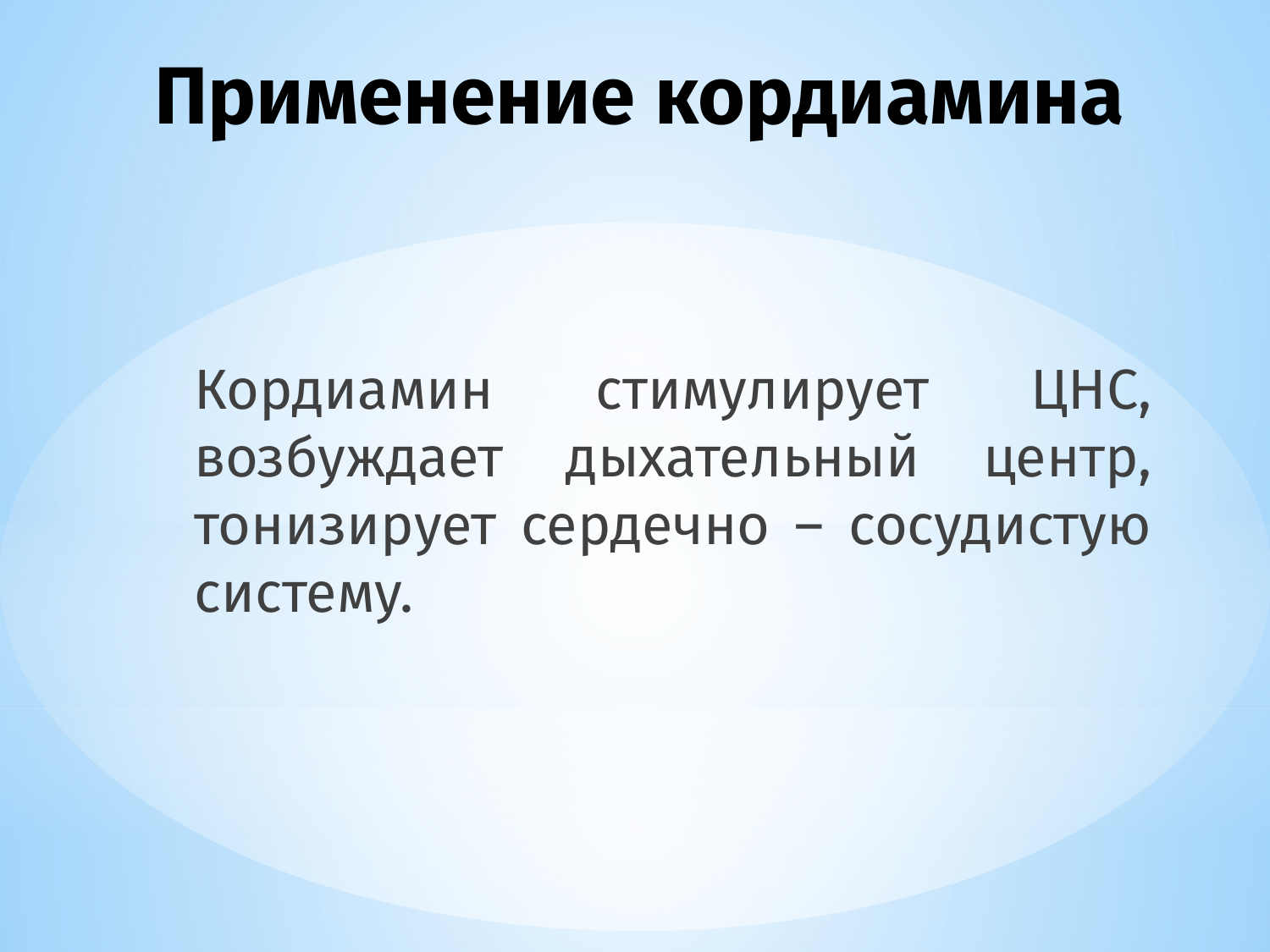

# Применение кордиамина
Кордиамин стимулирует ЦНС, возбуждает дыхательный центр, тонизирует сердечно – сосудистую систему.